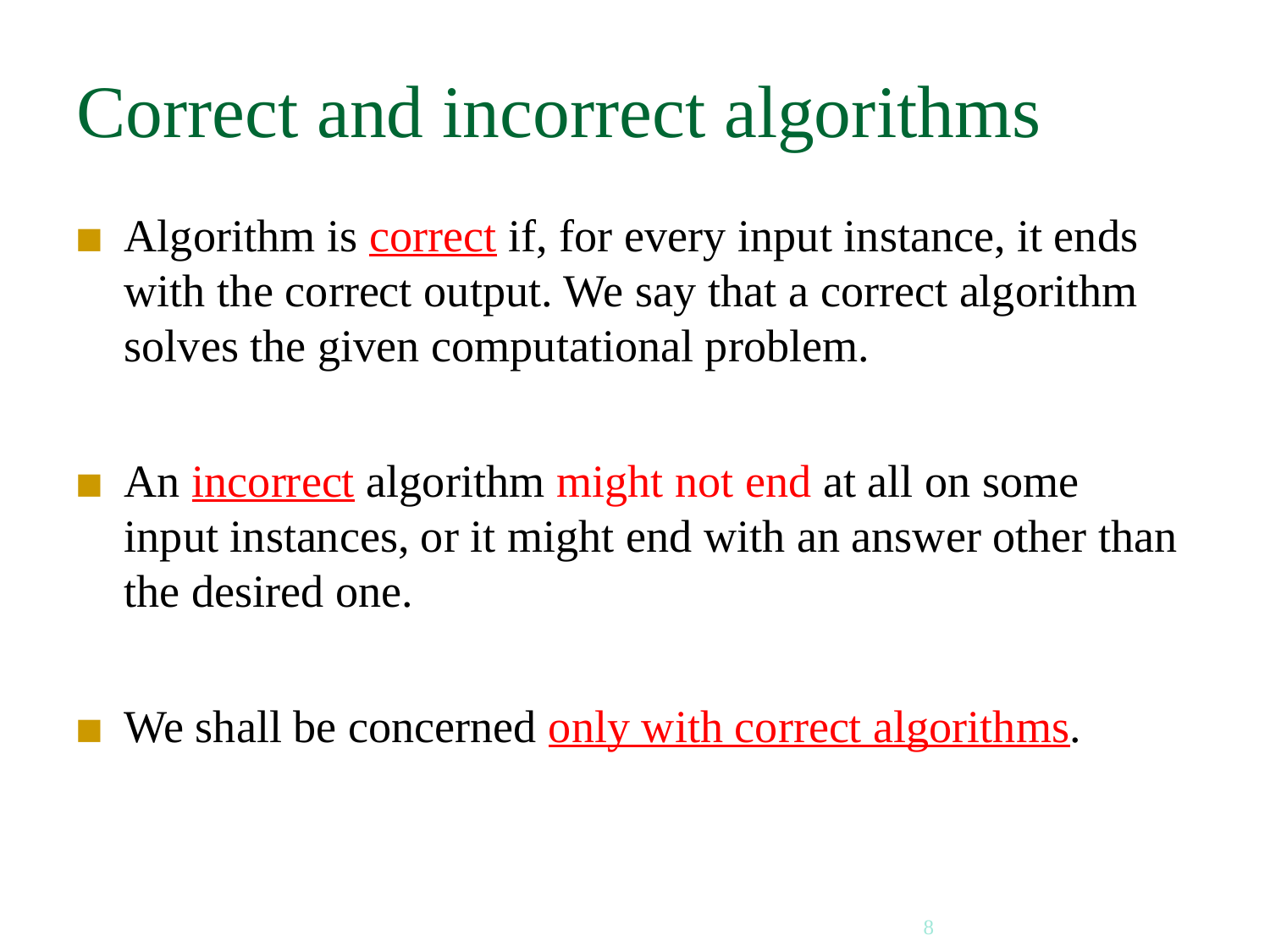

# Correct and incorrect algorithms
Algorithm is correct if, for every input instance, it ends  with the correct output. We say that a correct algorithm  solves the given computational problem.

An incorrect algorithm might not end at all on some  input instances, or it might end with an answer other than  the desired one.

We shall be concerned only with correct algorithms.
8